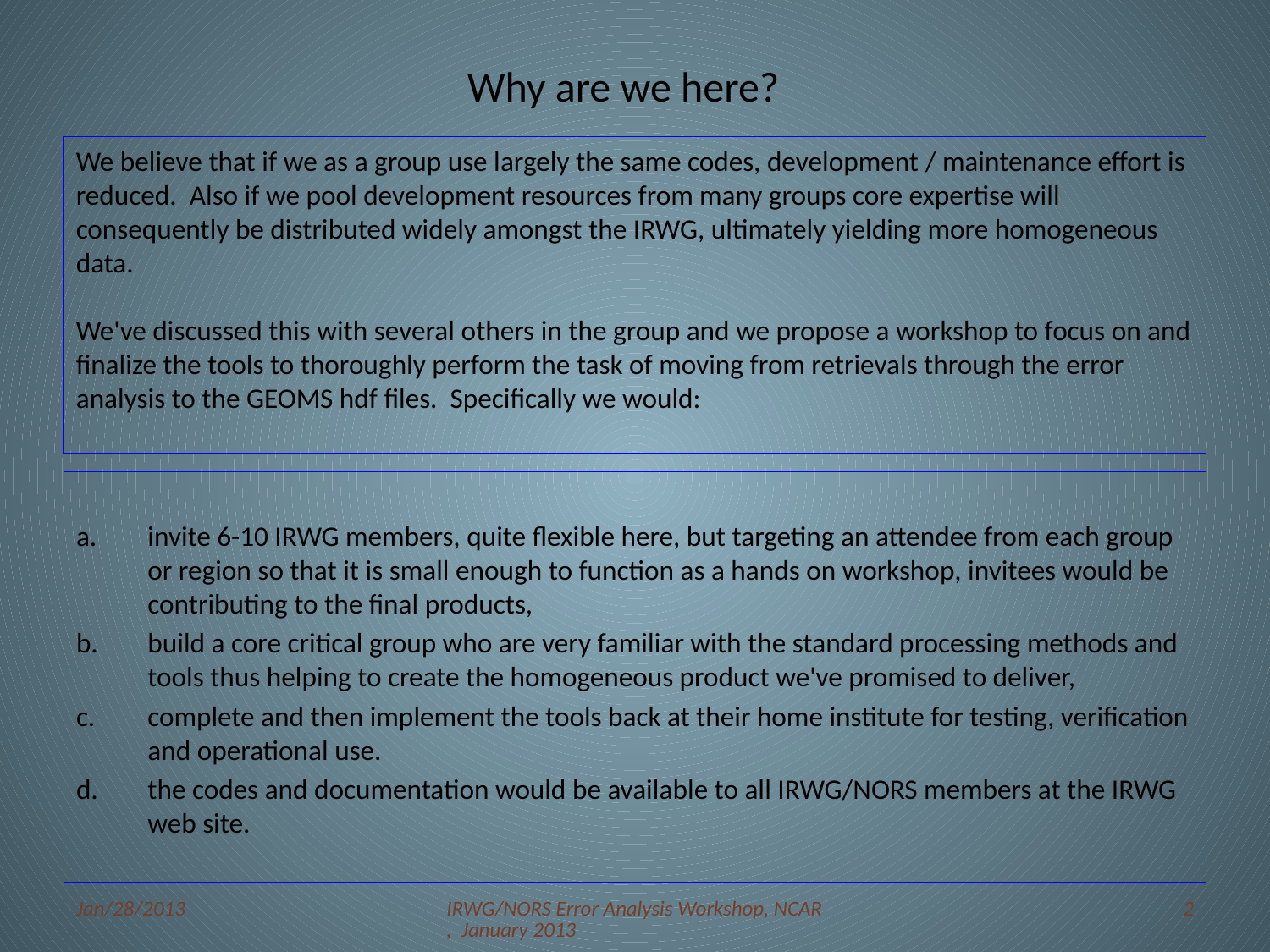

Why are we here?
We believe that if we as a group use largely the same codes, development / maintenance effort is reduced.  Also if we pool development resources from many groups core expertise will consequently be distributed widely amongst the IRWG, ultimately yielding more homogeneous data.

We've discussed this with several others in the group and we propose a workshop to focus on and finalize the tools to thoroughly perform the task of moving from retrievals through the error analysis to the GEOMS hdf files.  Specifically we would:

invite 6-10 IRWG members, quite flexible here, but targeting an attendee from each group or region so that it is small enough to function as a hands on workshop, invitees would be contributing to the final products,
build a core critical group who are very familiar with the standard processing methods and tools thus helping to create the homogeneous product we've promised to deliver,
complete and then implement the tools back at their home institute for testing, verification and operational use.
the codes and documentation would be available to all IRWG/NORS members at the IRWG web site.
Jan/28/2013
IRWG/NORS Error Analysis Workshop, NCAR,  January 2013
2